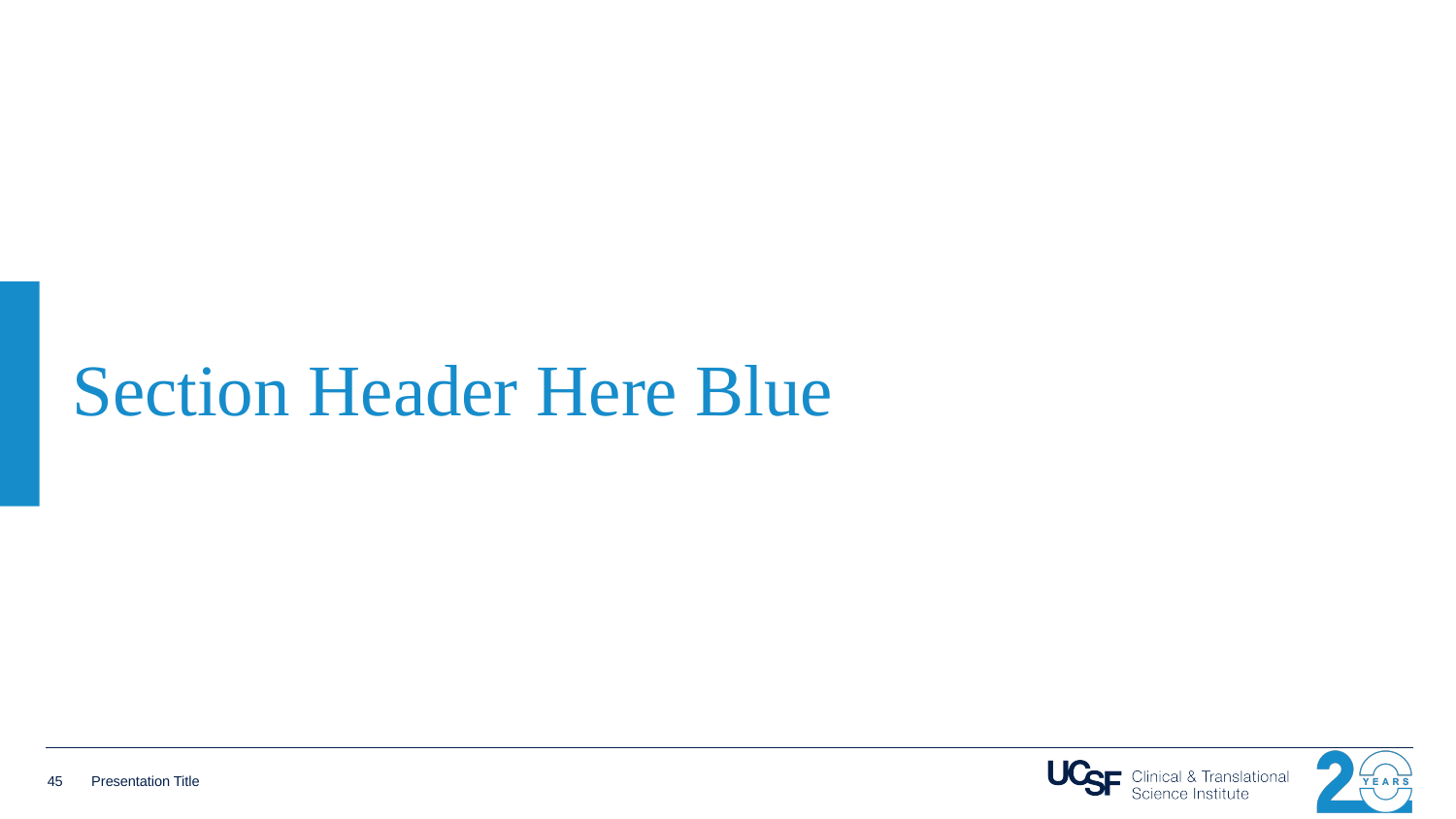

# Section Header Here Blue
45
Presentation Title